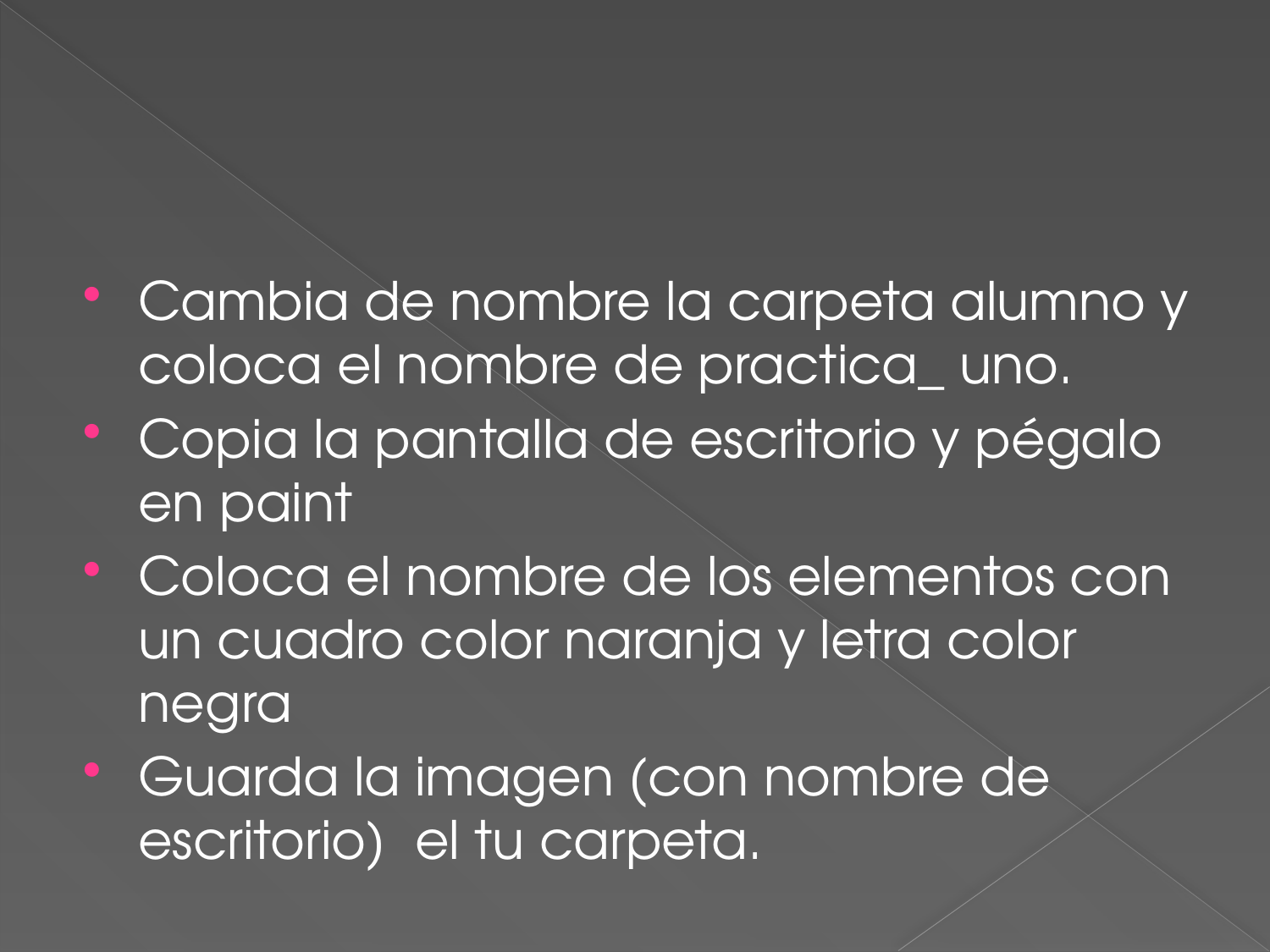

#
Cambia de nombre la carpeta alumno y coloca el nombre de practica_ uno.
Copia la pantalla de escritorio y pégalo en paint
Coloca el nombre de los elementos con un cuadro color naranja y letra color negra
Guarda la imagen (con nombre de escritorio)  el tu carpeta.